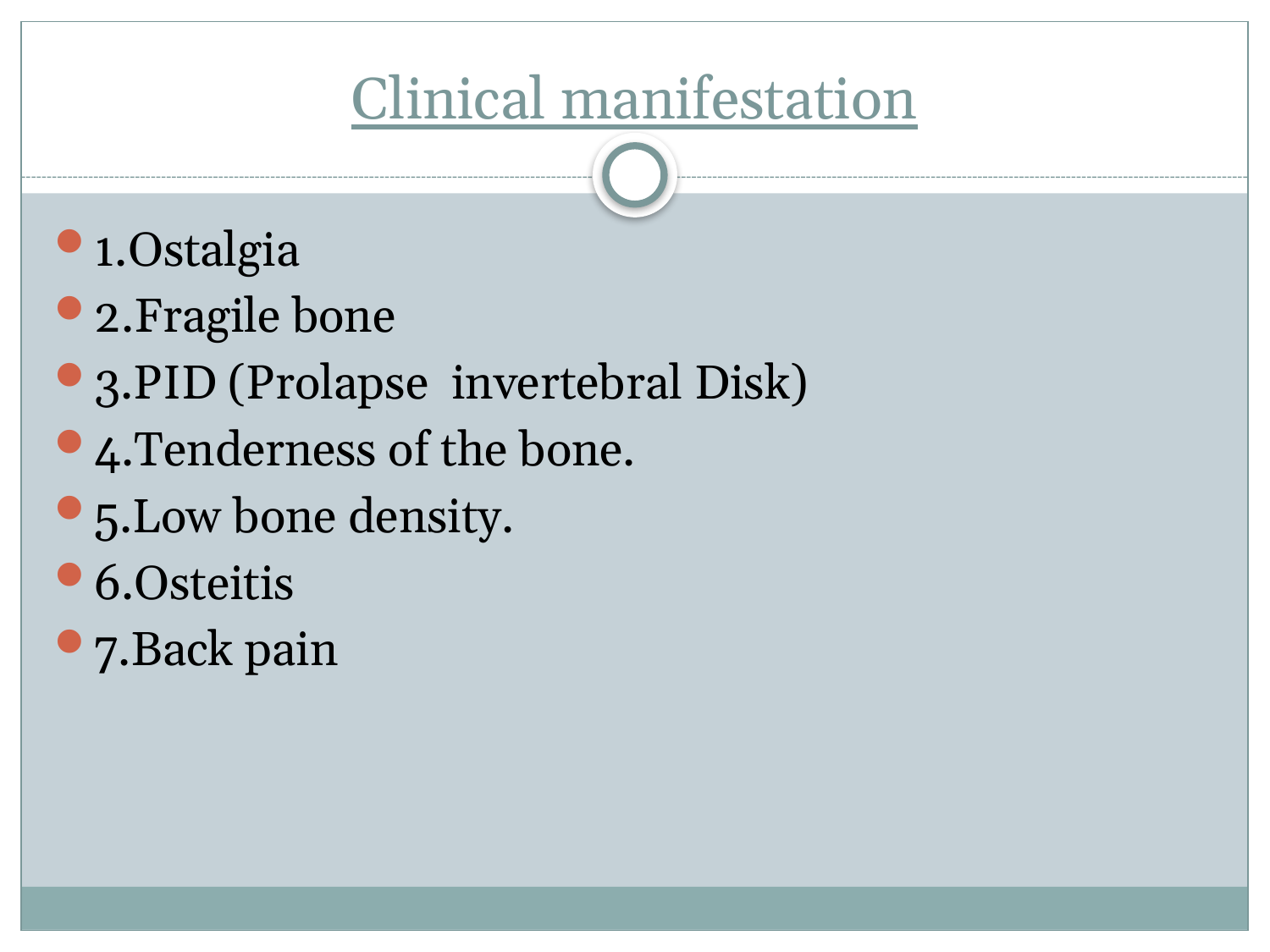

# Clinical manifestation
1.Ostalgia
2.Fragile bone
3.PID (Prolapse  invertebral Disk)
4.Tenderness of the bone.
5.Low bone density.
6.Osteitis
7.Back pain